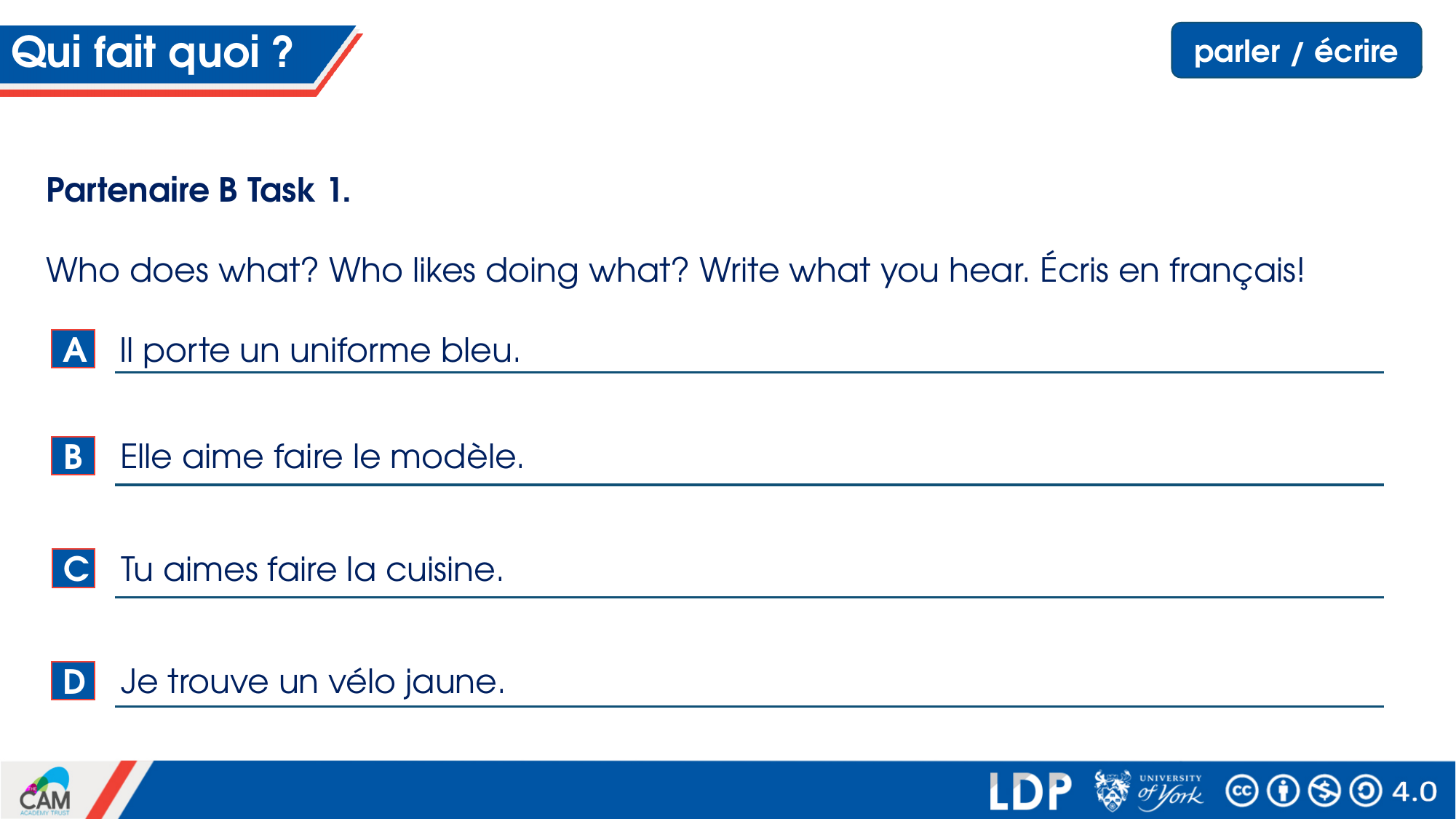

parler / écrire
# Qui fait quoi ?
Partenaire B Task 1.

Who does what? Who likes doing what? Write what you hear. Écris en français!

Il porte un uniforme bleu.
A
Elle aime faire le modèle.
B
Tu aimes faire la cuisine.
C
Je trouve un vélo jaune.
D